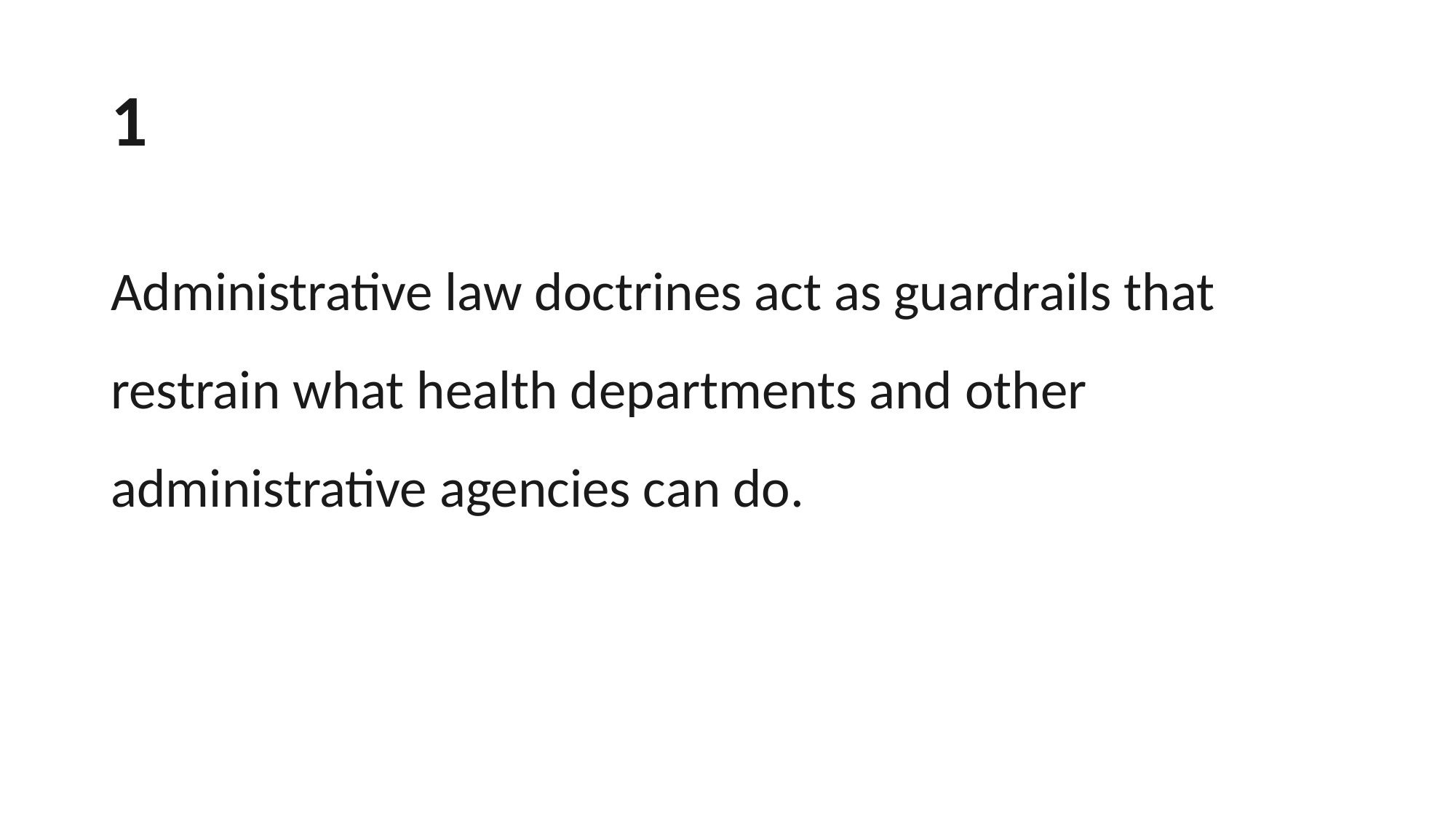

# 1
Administrative law doctrines act as guardrails that restrain what health departments and other administrative agencies can do.